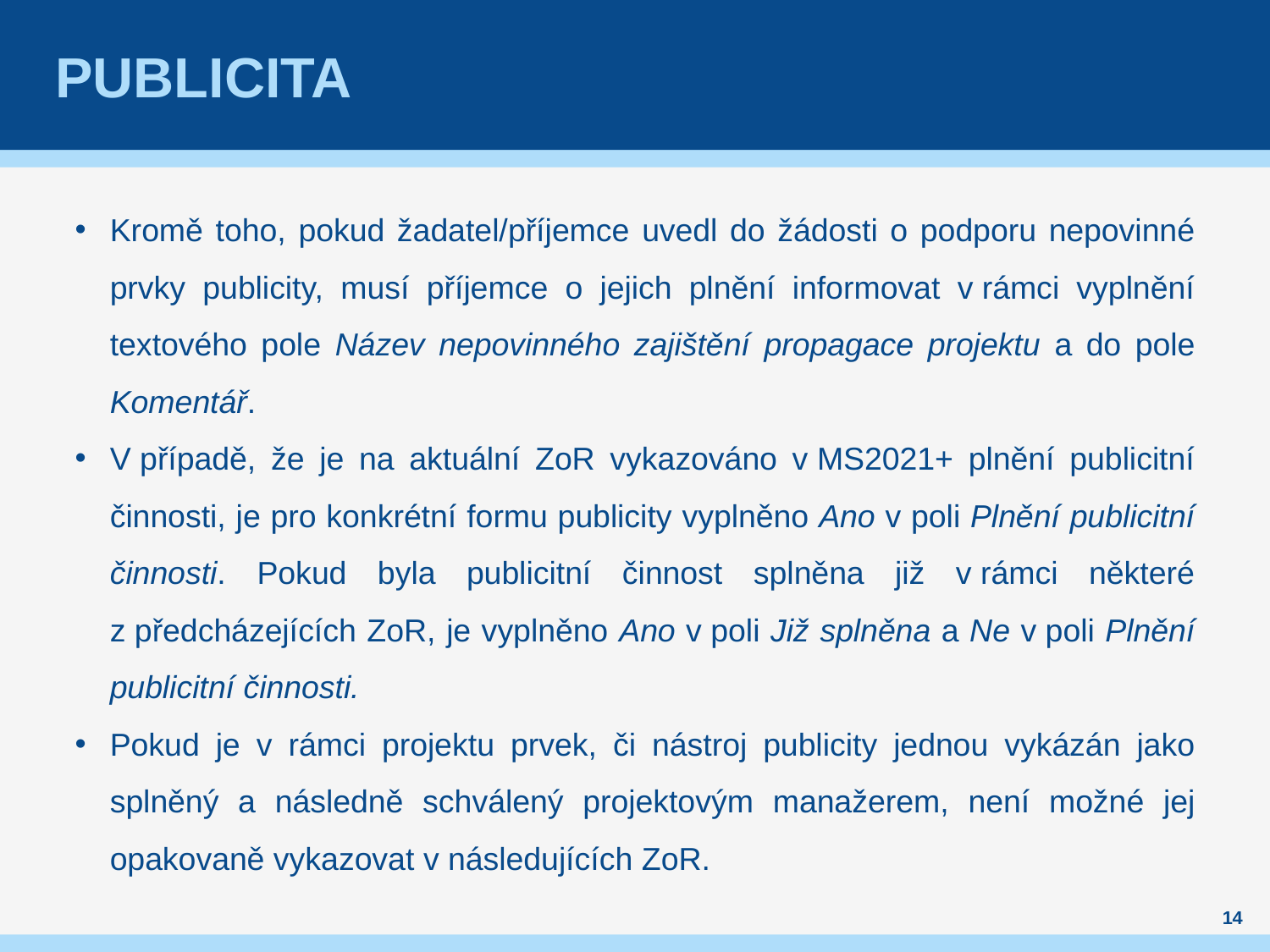

# Publicita
Kromě toho, pokud žadatel/příjemce uvedl do žádosti o podporu nepovinné prvky publicity, musí příjemce o jejich plnění informovat v rámci vyplnění textového pole Název nepovinného zajištění propagace projektu a do pole Komentář.
V případě, že je na aktuální ZoR vykazováno v MS2021+ plnění publicitní činnosti, je pro konkrétní formu publicity vyplněno Ano v poli Plnění publicitní činnosti. Pokud byla publicitní činnost splněna již v rámci některé z předcházejících ZoR, je vyplněno Ano v poli Již splněna a Ne v poli Plnění publicitní činnosti.
Pokud je v rámci projektu prvek, či nástroj publicity jednou vykázán jako splněný a následně schválený projektovým manažerem, není možné jej opakovaně vykazovat v následujících ZoR.
14